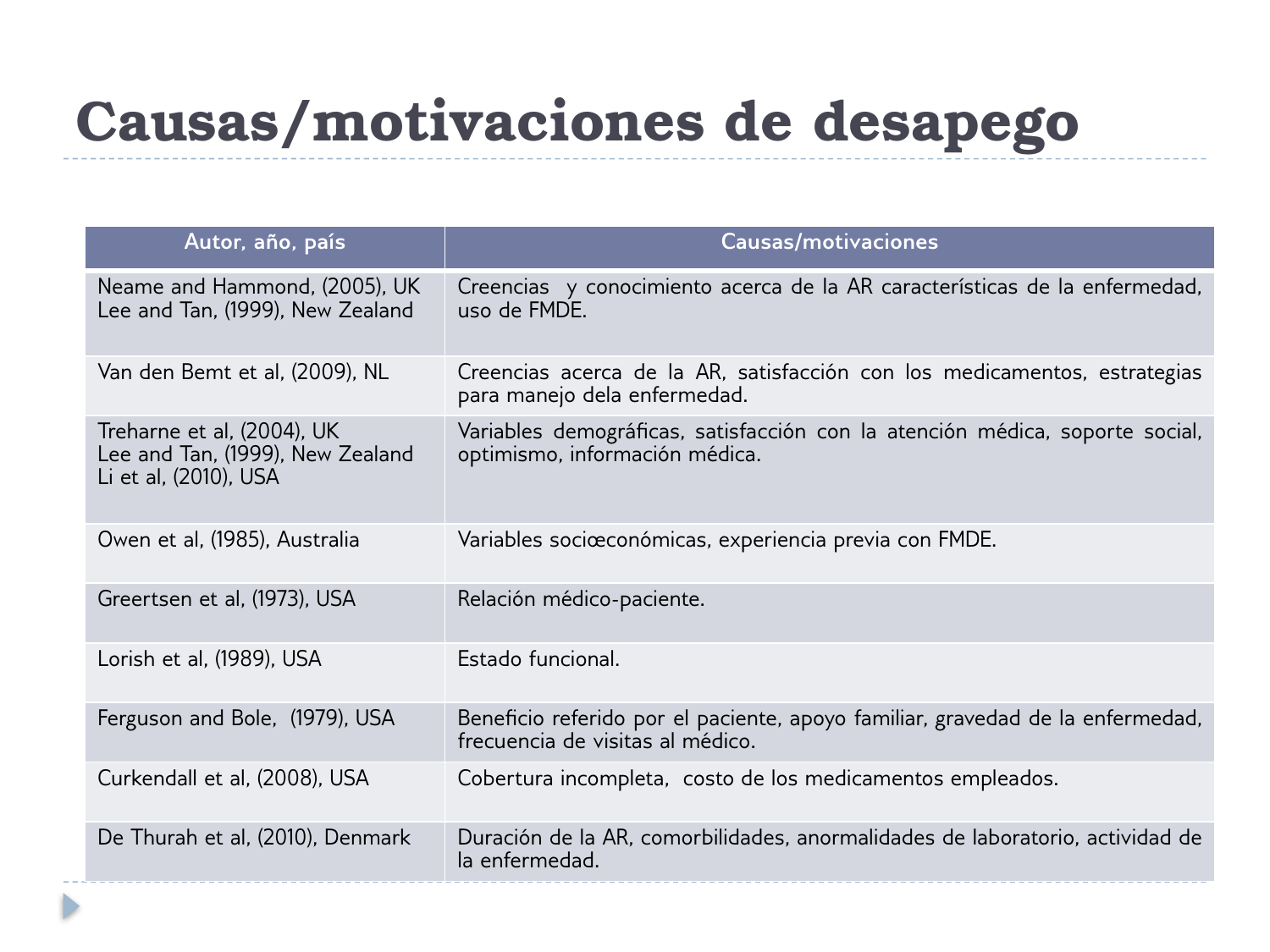

# Causas/motivaciones de desapego
| Autor, año, país | Causas/motivaciones |
| --- | --- |
| Neame and Hammond, (2005), UK Lee and Tan, (1999), New Zealand | Creencias y conocimiento acerca de la AR características de la enfermedad, uso de FMDE. |
| Van den Bemt et al, (2009), NL | Creencias acerca de la AR, satisfacción con los medicamentos, estrategias para manejo dela enfermedad. |
| Treharne et al, (2004), UK Lee and Tan, (1999), New Zealand Li et al, (2010), USA | Variables demográficas, satisfacción con la atención médica, soporte social, optimismo, información médica. |
| Owen et al, (1985), Australia | Variables socioeconómicas, experiencia previa con FMDE. |
| Greertsen et al, (1973), USA | Relación médico-paciente. |
| Lorish et al, (1989), USA | Estado funcional. |
| Ferguson and Bole, (1979), USA | Beneficio referido por el paciente, apoyo familiar, gravedad de la enfermedad, frecuencia de visitas al médico. |
| Curkendall et al, (2008), USA | Cobertura incompleta, costo de los medicamentos empleados. |
| De Thurah et al, (2010), Denmark | Duración de la AR, comorbilidades, anormalidades de laboratorio, actividad de la enfermedad. |